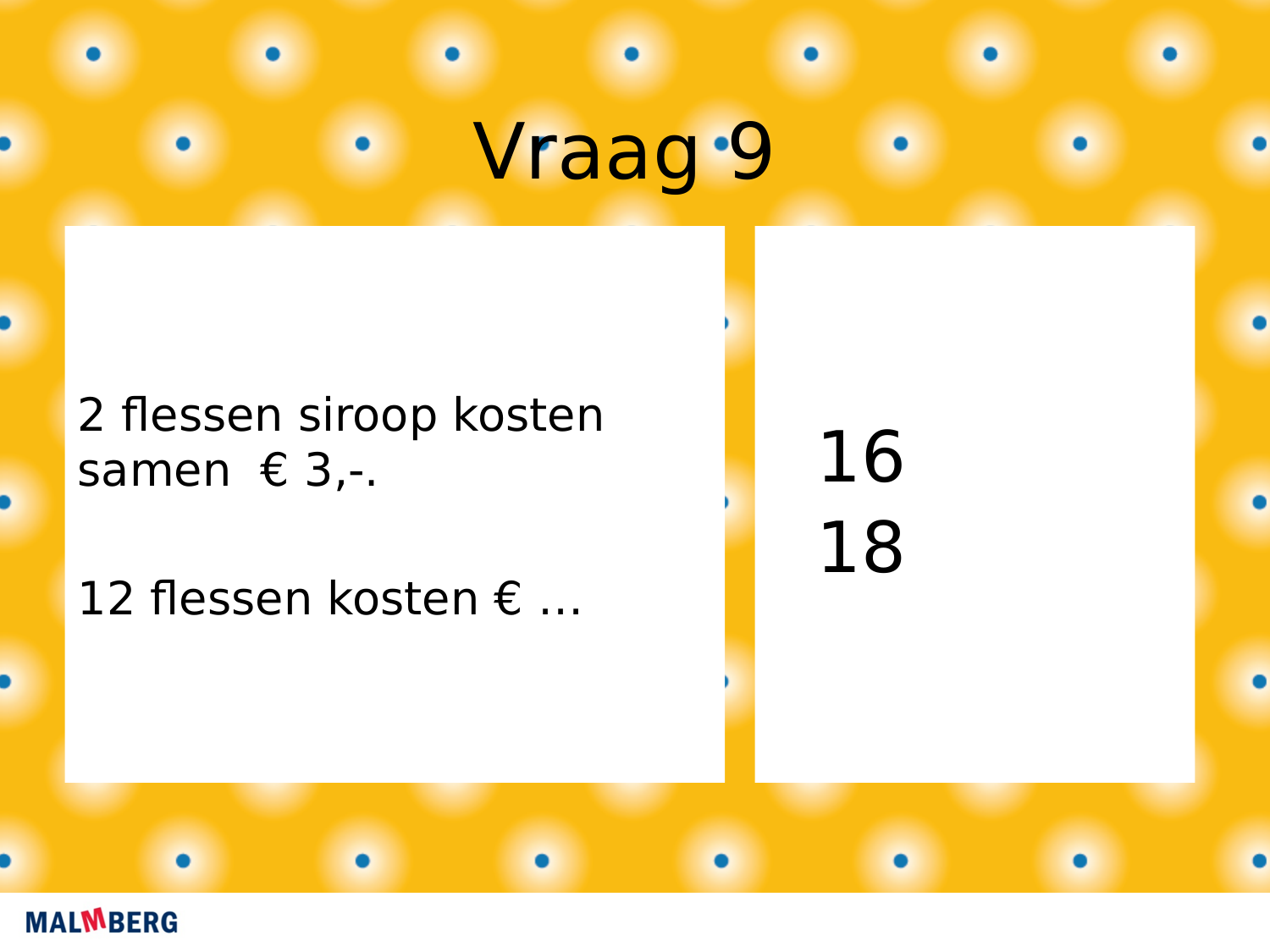

Vraag 9
2 flessen siroop kosten samen  € 3,-.

12 flessen kosten € …
16
18